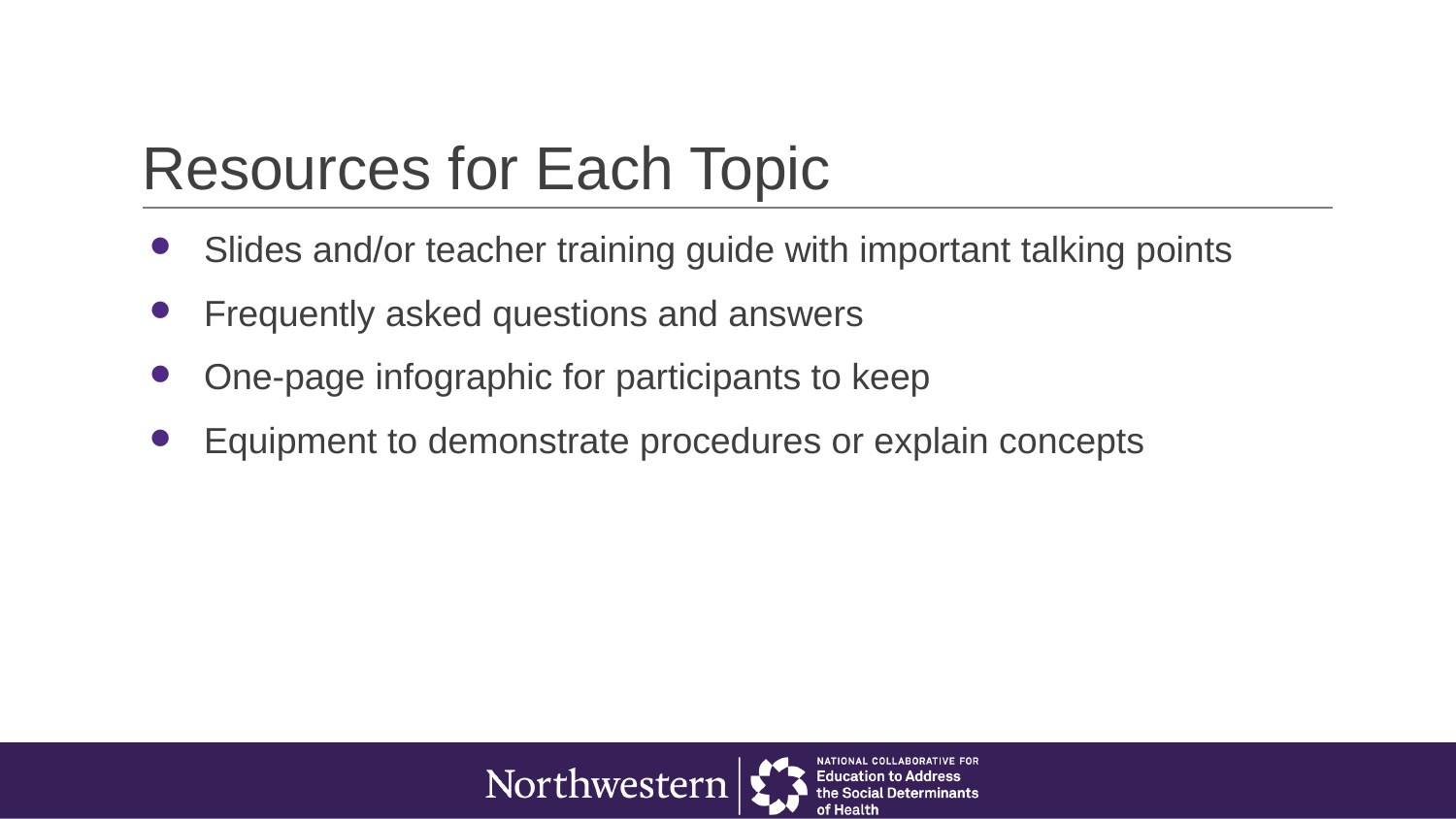

# Resources for Each Topic
Slides and/or teacher training guide with important talking points
Frequently asked questions and answers
One-page infographic for participants to keep
Equipment to demonstrate procedures or explain concepts